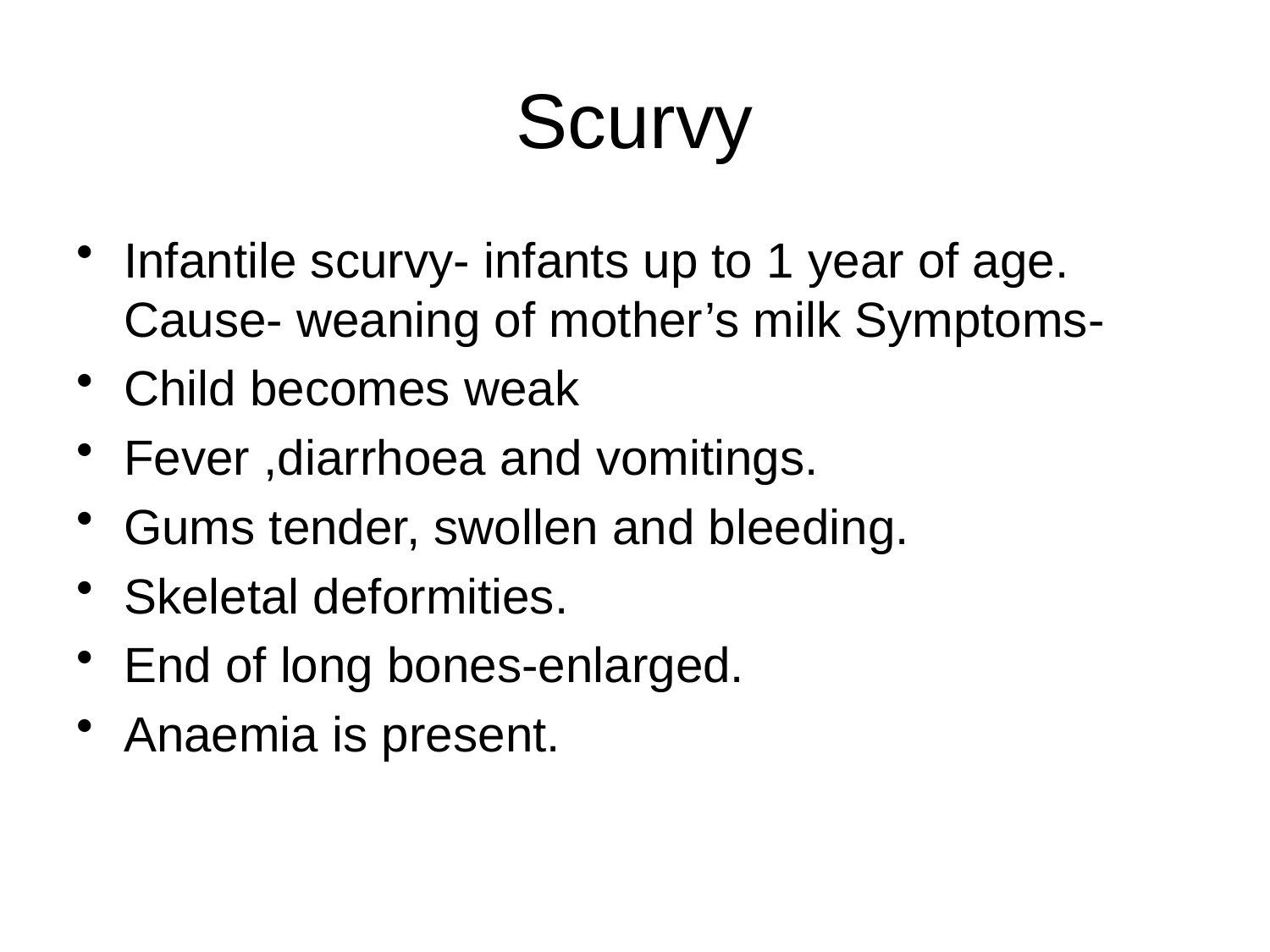

# Scurvy
Infantile scurvy- infants up to 1 year of age. Cause- weaning of mother’s milk Symptoms-
Child becomes weak
Fever ,diarrhoea and vomitings.
Gums tender, swollen and bleeding.
Skeletal deformities.
End of long bones-enlarged.
Anaemia is present.